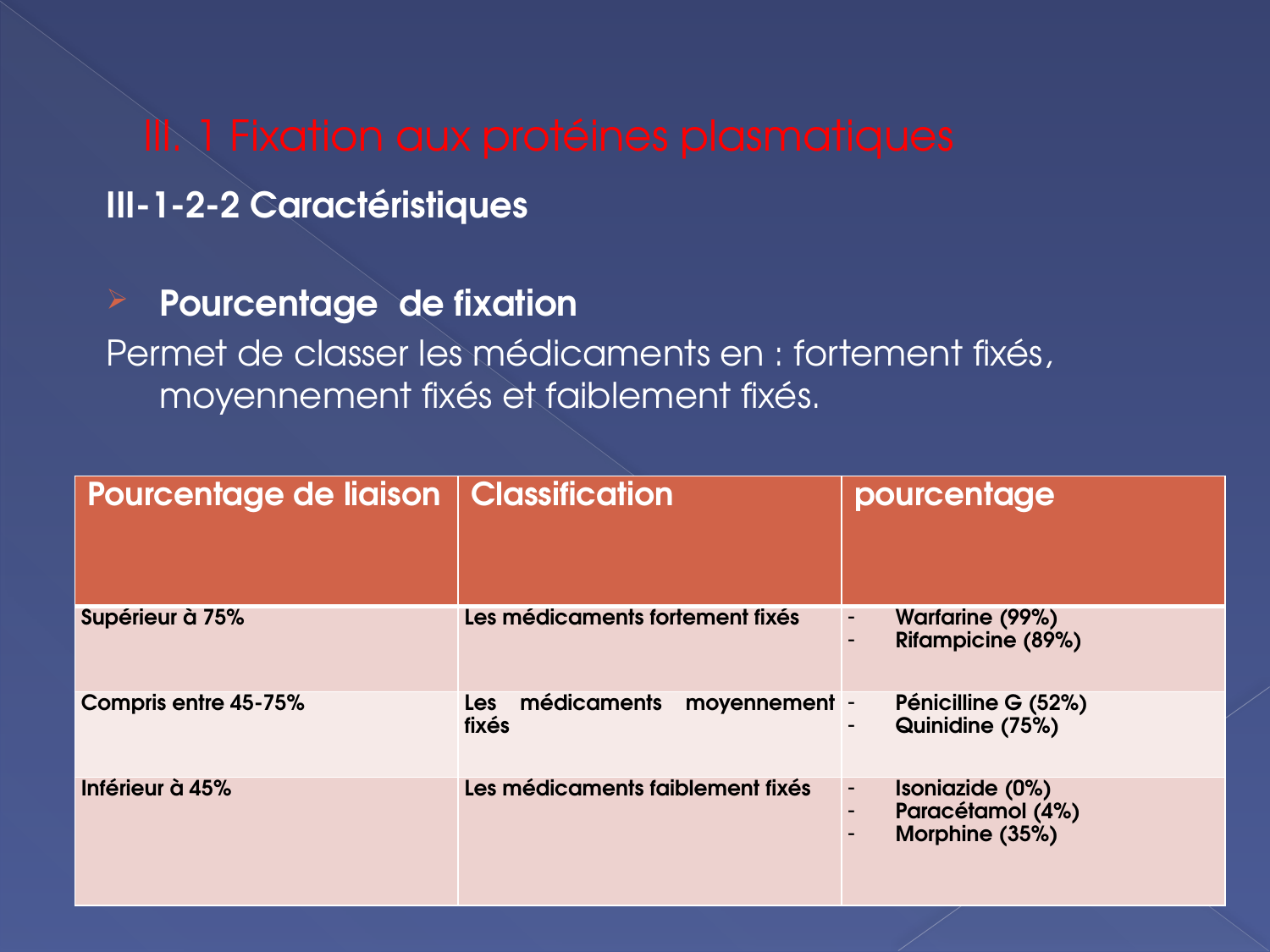

# III. 1 Fixation aux protéines plasmatiques
III-1-2-2 Caractéristiques

Pourcentage  de fixation
Permet de classer les médicaments en : fortement fixés, moyennement fixés et faiblement fixés.

Classification des médicaments en fonction de leur liaison protéique :

| Pourcentage de liaison | Classification | pourcentage |
| --- | --- | --- |
| Supérieur à 75% | Les médicaments fortement fixés | Warfarine (99%) Rifampicine (89%) |
| Compris entre 45-75% | Les médicaments moyennement fixés | Pénicilline G (52%) Quinidine (75%) |
| Inférieur à 45% | Les médicaments faiblement fixés | Isoniazide (0%) Paracétamol (4%) Morphine (35%) |